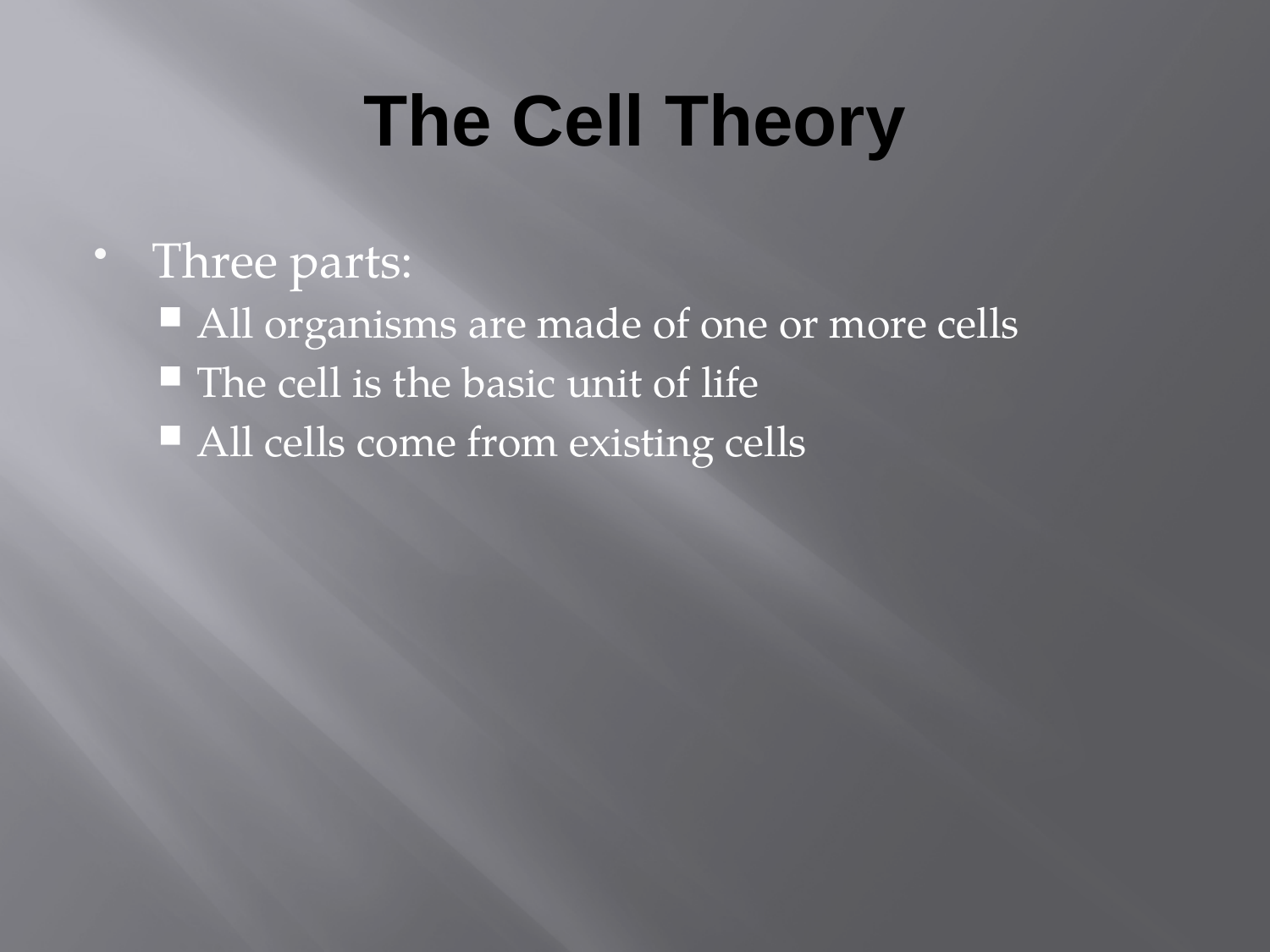

# The Cell Theory
Three parts:
All organisms are made of one or more cells
The cell is the basic unit of life
All cells come from existing cells